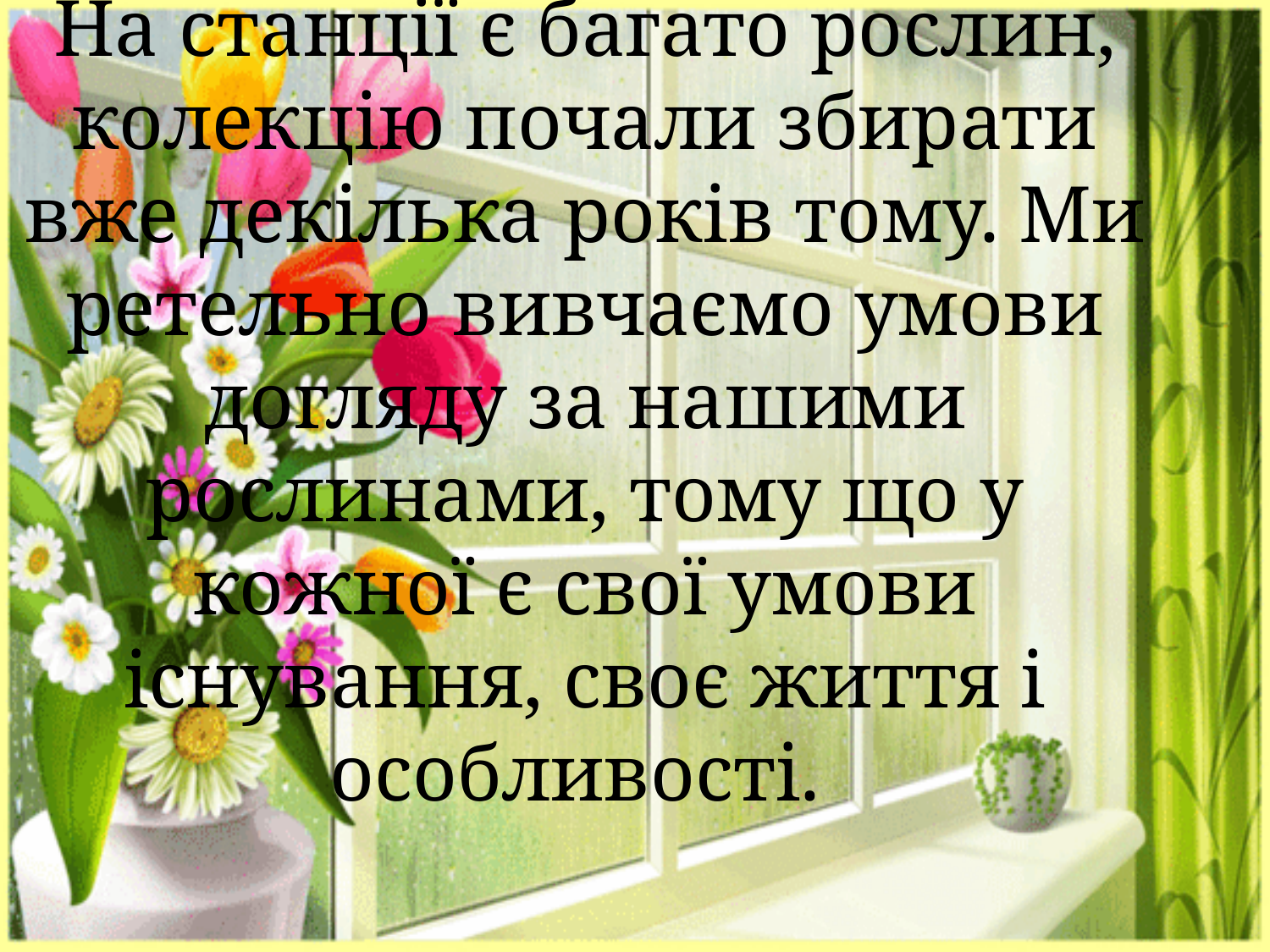

На станції є багато рослин, колекцію почали збирати вже декілька років тому. Ми ретельно вивчаємо умови догляду за нашими рослинами, тому що у кожної є свої умови існування, своє життя і особливості.